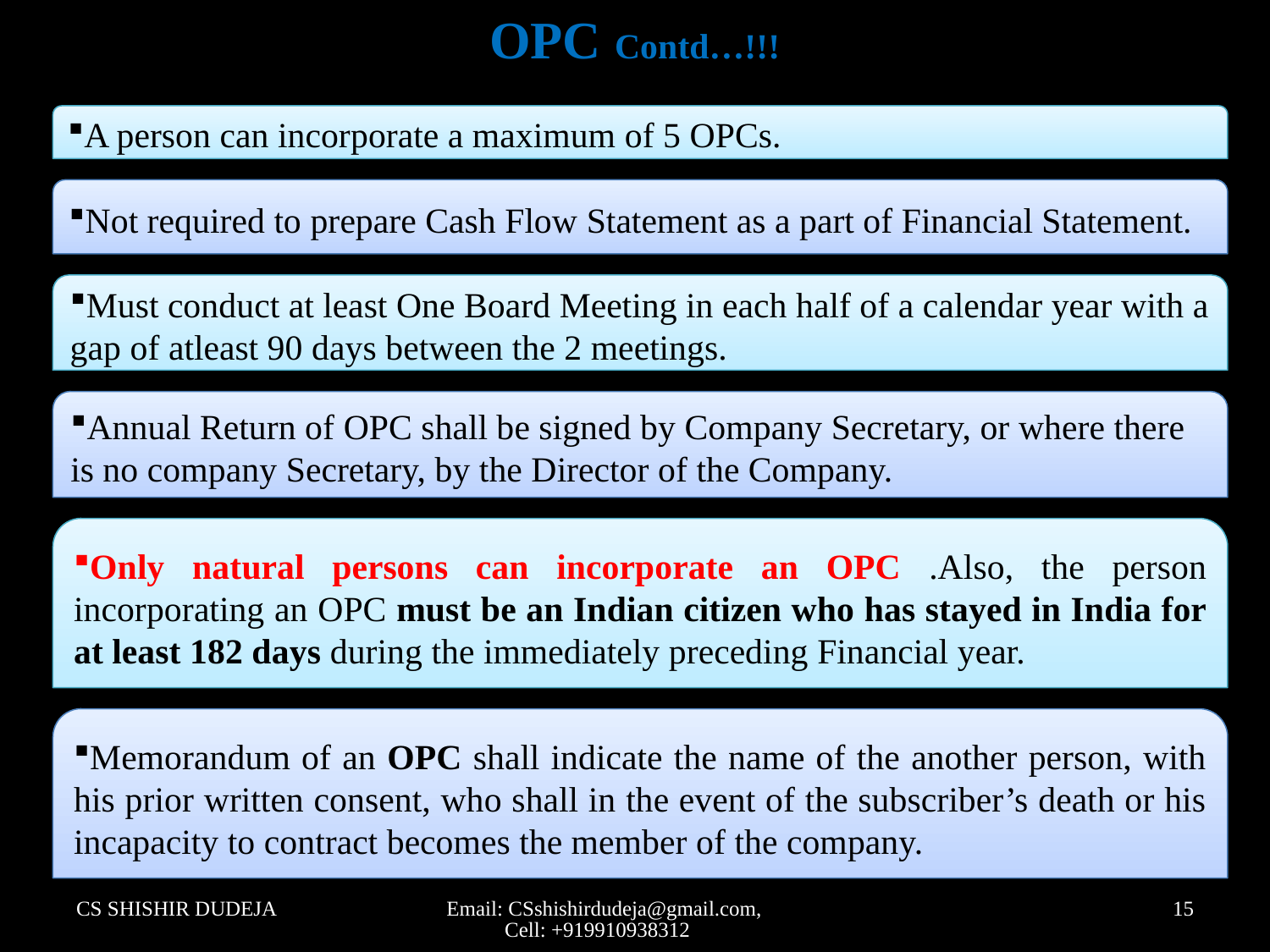

OPC Contd…!!!
A person can incorporate a maximum of 5 OPCs.
Not required to prepare Cash Flow Statement as a part of Financial Statement.
Must conduct at least One Board Meeting in each half of a calendar year with a gap of atleast 90 days between the 2 meetings.
Annual Return of OPC shall be signed by Company Secretary, or where there is no company Secretary, by the Director of the Company.
Only natural persons can incorporate an OPC .Also, the person incorporating an OPC must be an Indian citizen who has stayed in India for at least 182 days during the immediately preceding Financial year.
Memorandum of an OPC shall indicate the name of the another person, with his prior written consent, who shall in the event of the subscriber’s death or his incapacity to contract becomes the member of the company.
CS SHISHIR DUDEJA
Email: CSshishirdudeja@gmail.com,                      Cell: +919910938312
15